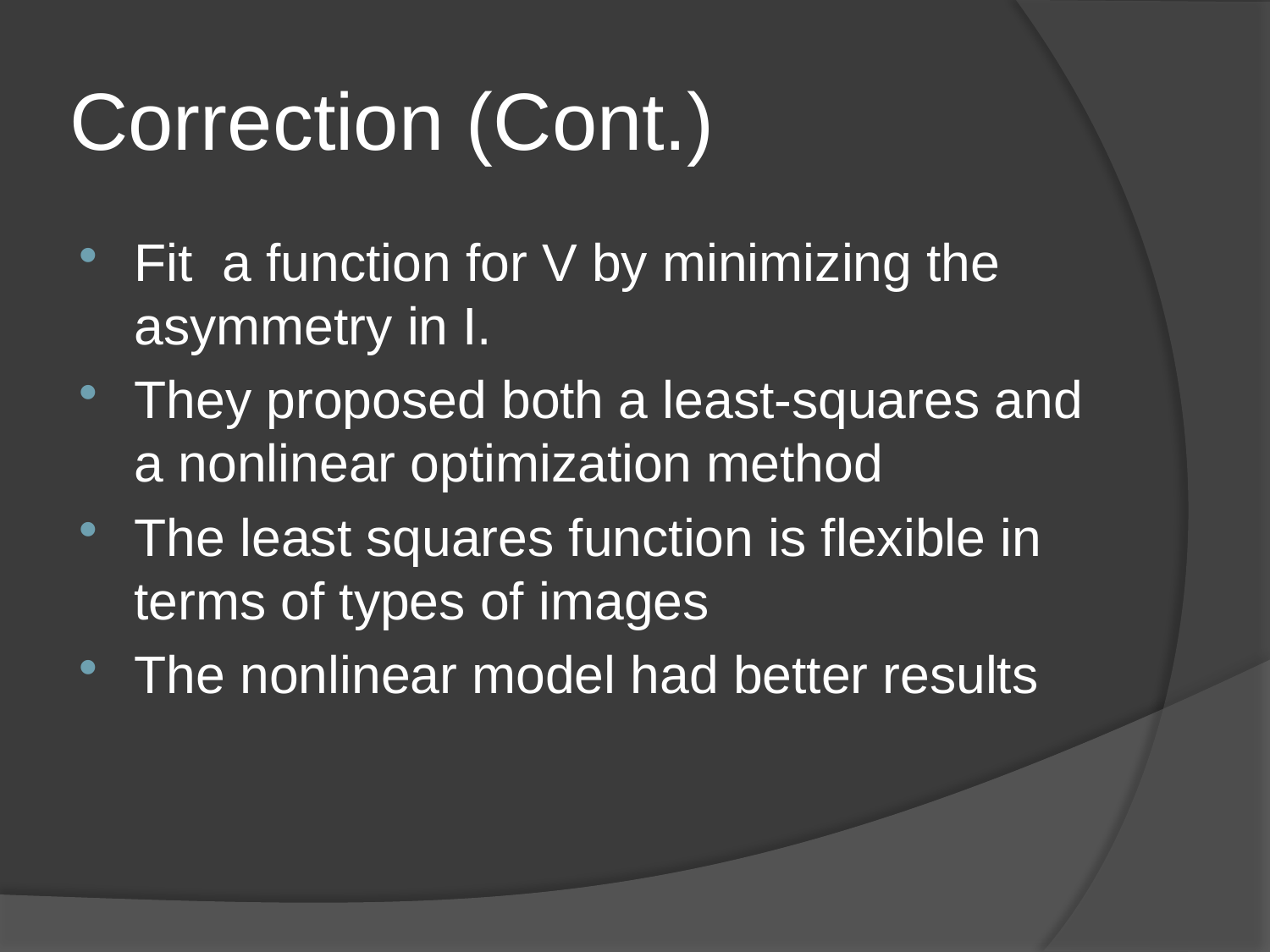

# Correction (Cont.)
Fit  a function for V by minimizing the asymmetry in I.
They proposed both a least-squares and a nonlinear optimization method
The least squares function is flexible in terms of types of images
The nonlinear model had better results